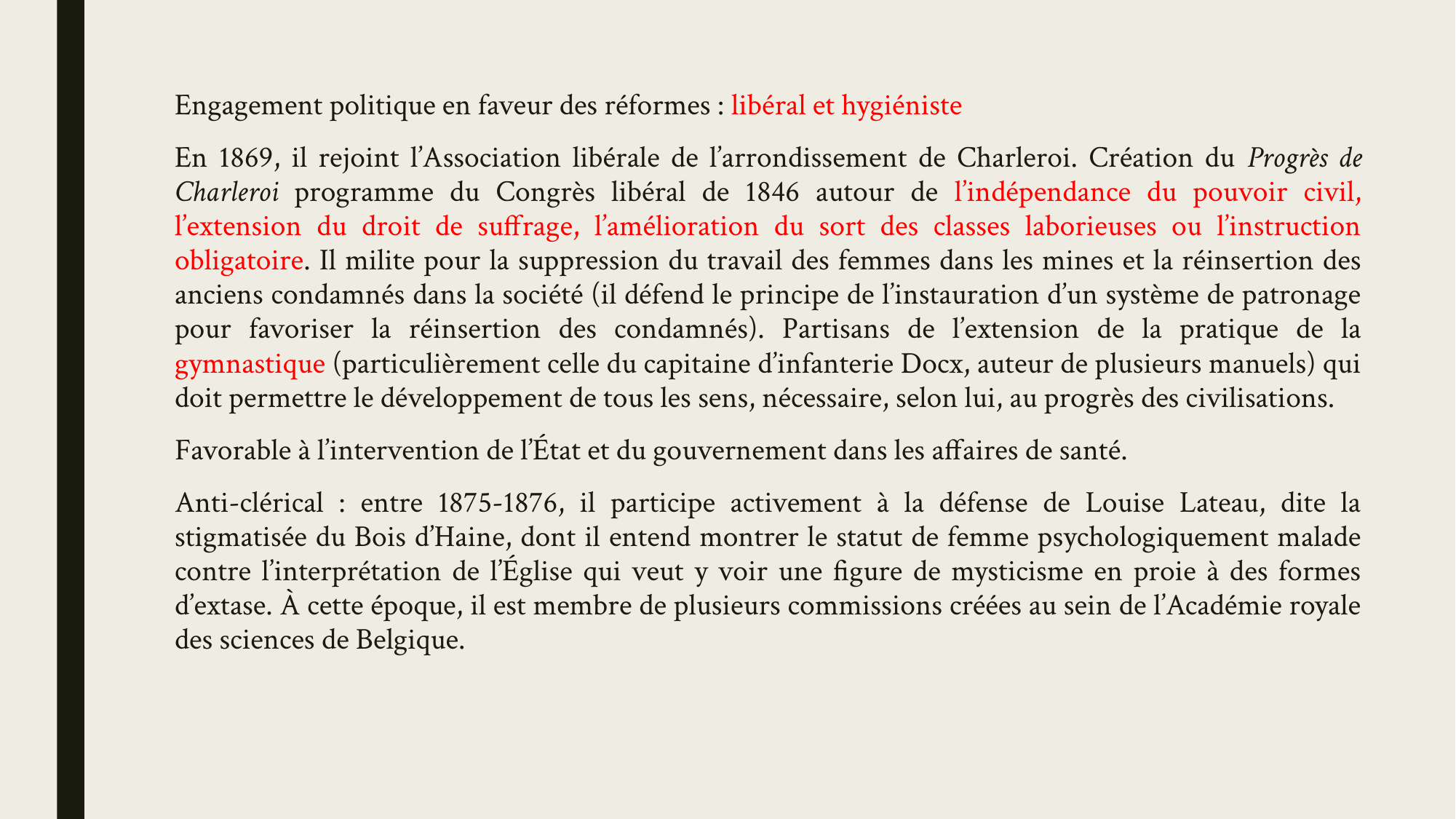

Engagement politique en faveur des réformes : libéral et hygiéniste
En 1869, il rejoint l’Association libérale de l’arrondissement de Charleroi. Création du Progrès de Charleroi programme du Congrès libéral de 1846 autour de l’indépendance du pouvoir civil, l’extension du droit de suffrage, l’amélioration du sort des classes laborieuses ou l’instruction obligatoire. Il milite pour la suppression du travail des femmes dans les mines et la réinsertion des anciens condamnés dans la société (il défend le principe de l’instauration d’un système de patronage pour favoriser la réinsertion des condamnés). Partisans de l’extension de la pratique de la gymnastique (particulièrement celle du capitaine d’infanterie Docx, auteur de plusieurs manuels) qui doit permettre le développement de tous les sens, nécessaire, selon lui, au progrès des civilisations.
Favorable à l’intervention de l’État et du gouvernement dans les affaires de santé.
Anti-clérical : entre 1875-1876, il participe activement à la défense de Louise Lateau, dite la stigmatisée du Bois d’Haine, dont il entend montrer le statut de femme psychologiquement malade contre l’interprétation de l’Église qui veut y voir une figure de mysticisme en proie à des formes d’extase. À cette époque, il est membre de plusieurs commissions créées au sein de l’Académie royale des sciences de Belgique.

#